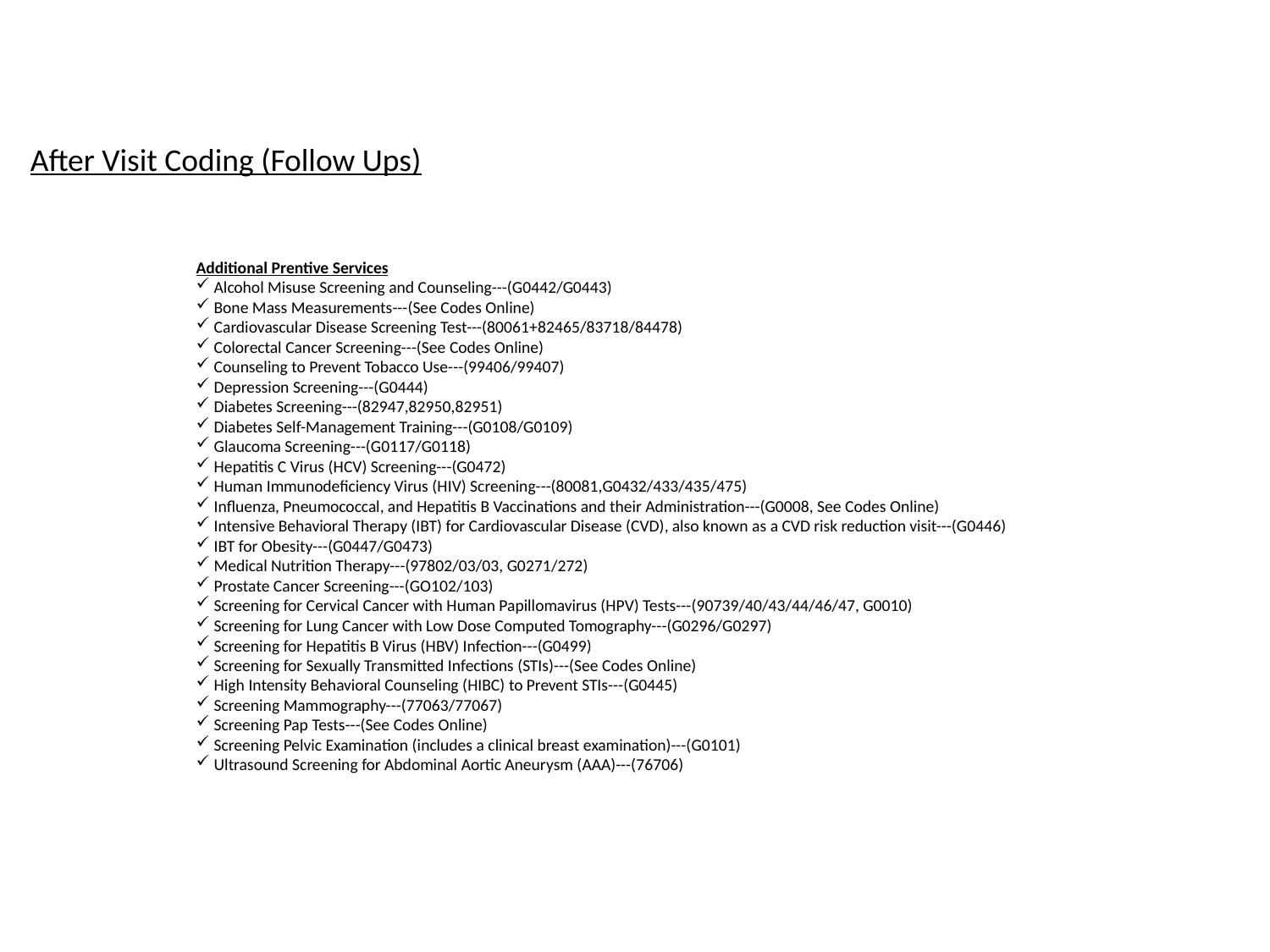

After Visit Coding (Follow Ups)
Additional Prentive Services
Alcohol Misuse Screening and Counseling---(G0442/G0443)
Bone Mass Measurements---(See Codes Online)
Cardiovascular Disease Screening Test---(80061+82465/83718/84478)
Colorectal Cancer Screening---(See Codes Online)
Counseling to Prevent Tobacco Use---(99406/99407)
Depression Screening---(G0444)
Diabetes Screening---(82947,82950,82951)
Diabetes Self-Management Training---(G0108/G0109)
Glaucoma Screening---(G0117/G0118)
Hepatitis C Virus (HCV) Screening---(G0472)
Human Immunodeficiency Virus (HIV) Screening---(80081,G0432/433/435/475)
Influenza, Pneumococcal, and Hepatitis B Vaccinations and their Administration---(G0008, See Codes Online)
Intensive Behavioral Therapy (IBT) for Cardiovascular Disease (CVD), also known as a CVD risk reduction visit---(G0446)
IBT for Obesity---(G0447/G0473)
Medical Nutrition Therapy---(97802/03/03, G0271/272)
Prostate Cancer Screening---(GO102/103)
Screening for Cervical Cancer with Human Papillomavirus (HPV) Tests---(90739/40/43/44/46/47, G0010)
Screening for Lung Cancer with Low Dose Computed Tomography---(G0296/G0297)
Screening for Hepatitis B Virus (HBV) Infection---(G0499)
Screening for Sexually Transmitted Infections (STIs)---(See Codes Online)
High Intensity Behavioral Counseling (HIBC) to Prevent STIs---(G0445)
Screening Mammography---(77063/77067)
Screening Pap Tests---(See Codes Online)
Screening Pelvic Examination (includes a clinical breast examination)---(G0101)
Ultrasound Screening for Abdominal Aortic Aneurysm (AAA)---(76706)